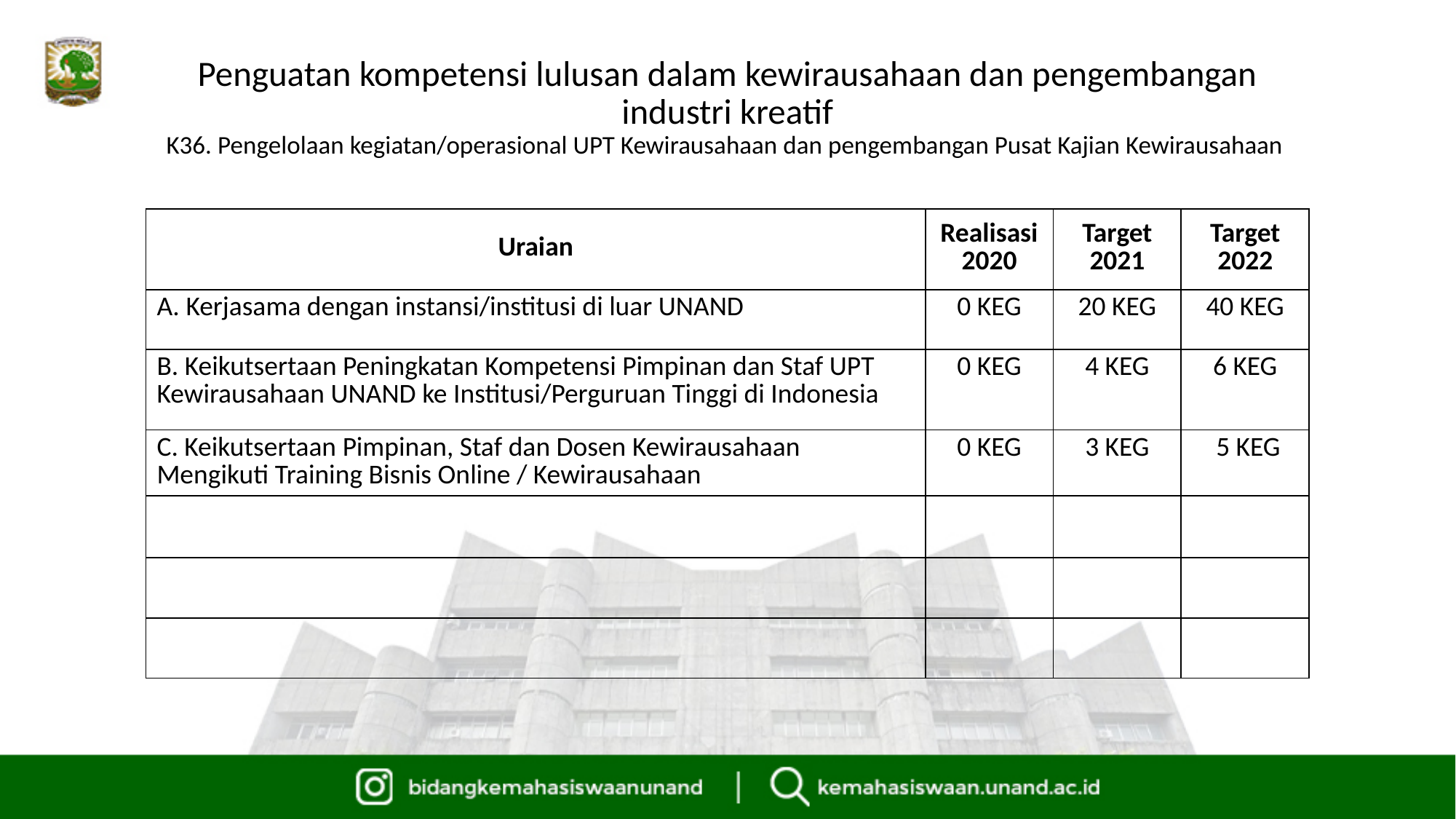

# Penguatan kompetensi lulusan dalam kewirausahaan dan pengembangan industri kreatif K36. Pengelolaan kegiatan/operasional UPT Kewirausahaan dan pengembangan Pusat Kajian Kewirausahaan
| Uraian | Realisasi 2020 | Target 2021 | Target 2022 |
| --- | --- | --- | --- |
| A. Kerjasama dengan instansi/institusi di luar UNAND | 0 KEG | 20 KEG | 40 KEG |
| B. Keikutsertaan Peningkatan Kompetensi Pimpinan dan Staf UPT Kewirausahaan UNAND ke Institusi/Perguruan Tinggi di Indonesia | 0 KEG | 4 KEG | 6 KEG |
| C. Keikutsertaan Pimpinan, Staf dan Dosen Kewirausahaan Mengikuti Training Bisnis Online / Kewirausahaan | 0 KEG | 3 KEG | 5 KEG |
|  |  |  |  |
|  |  |  |  |
|  |  |  |  |